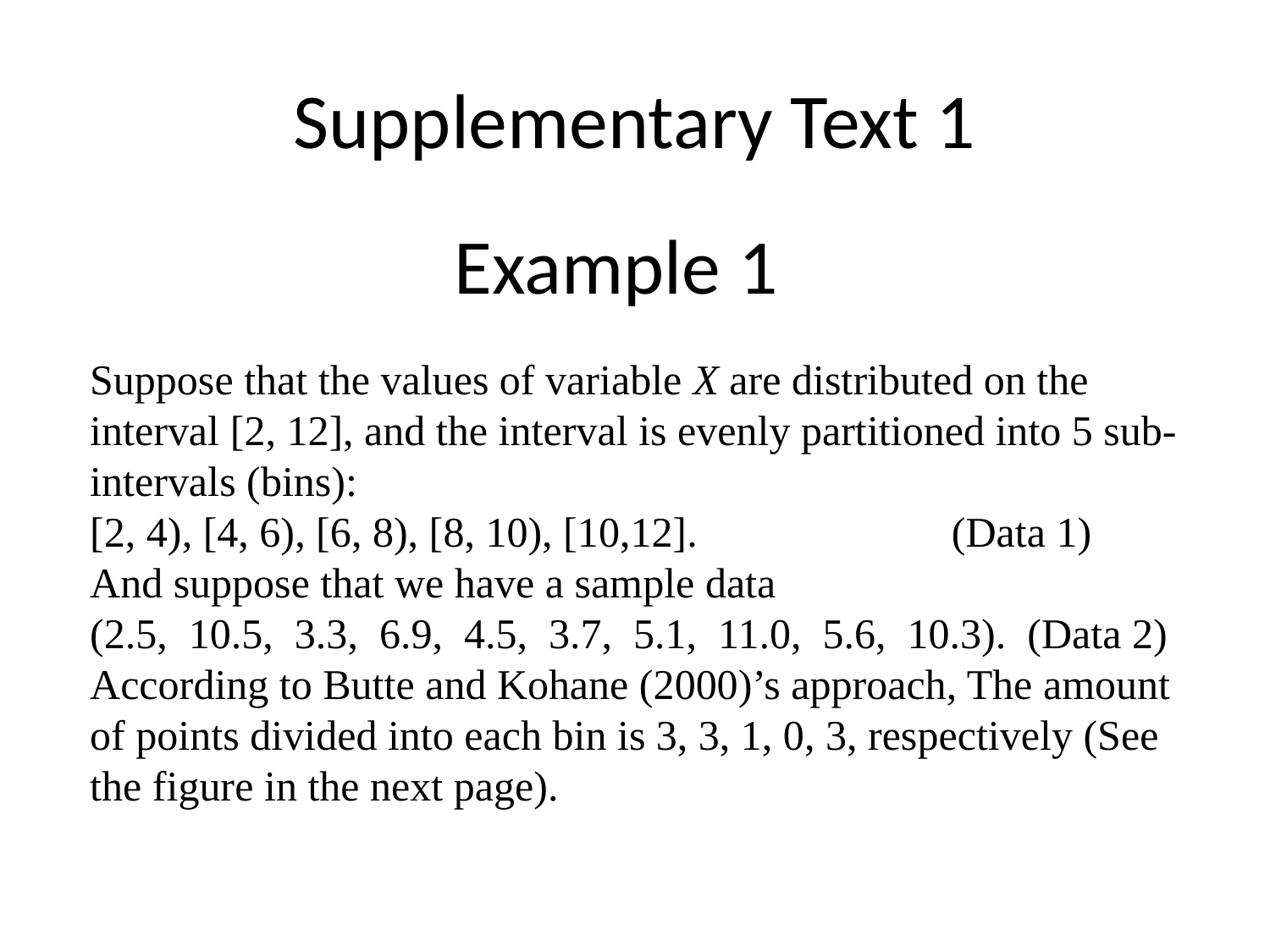

# Supplementary Text 1
Example 1
Suppose that the values of variable X are distributed on the interval [2, 12], and the interval is evenly partitioned into 5 sub-intervals (bins):
[2, 4), [4, 6), [6, 8), [8, 10), [10,12].                        (Data 1)
And suppose that we have a sample data
(2.5,  10.5,  3.3,  6.9,  4.5,  3.7,  5.1,  11.0,  5.6,  10.3).  (Data 2)
According to Butte and Kohane (2000)’s approach, The amount of points divided into each bin is 3, 3, 1, 0, 3, respectively (See the figure in the next page).